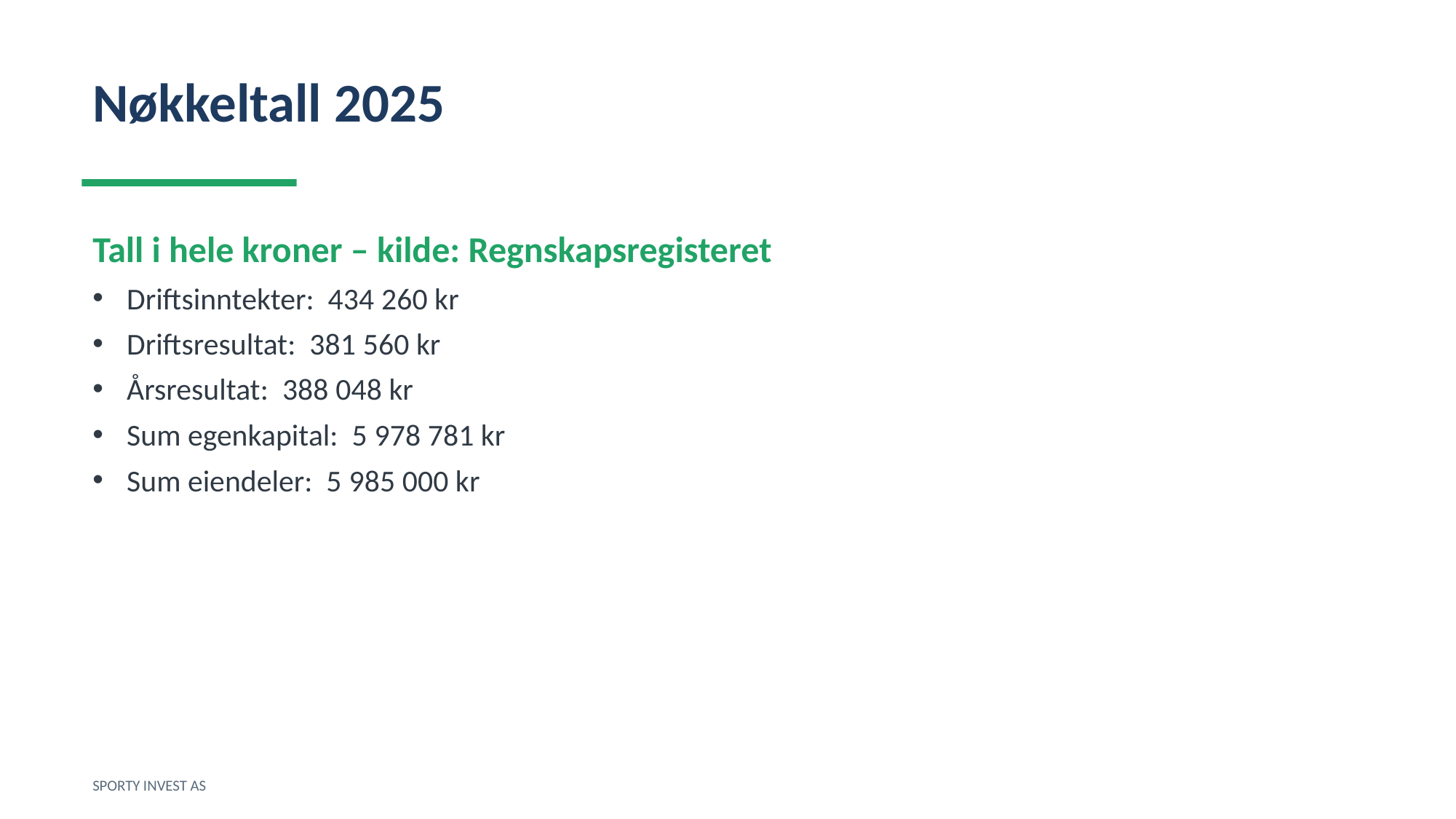

Nøkkeltall 2025

Tall i hele kroner – kilde: Regnskapsregisteret
Driftsinntekter:  434 260 kr
Driftsresultat:  381 560 kr
Årsresultat:  388 048 kr
Sum egenkapital:  5 978 781 kr
Sum eiendeler:  5 985 000 kr
SPORTY INVEST AS